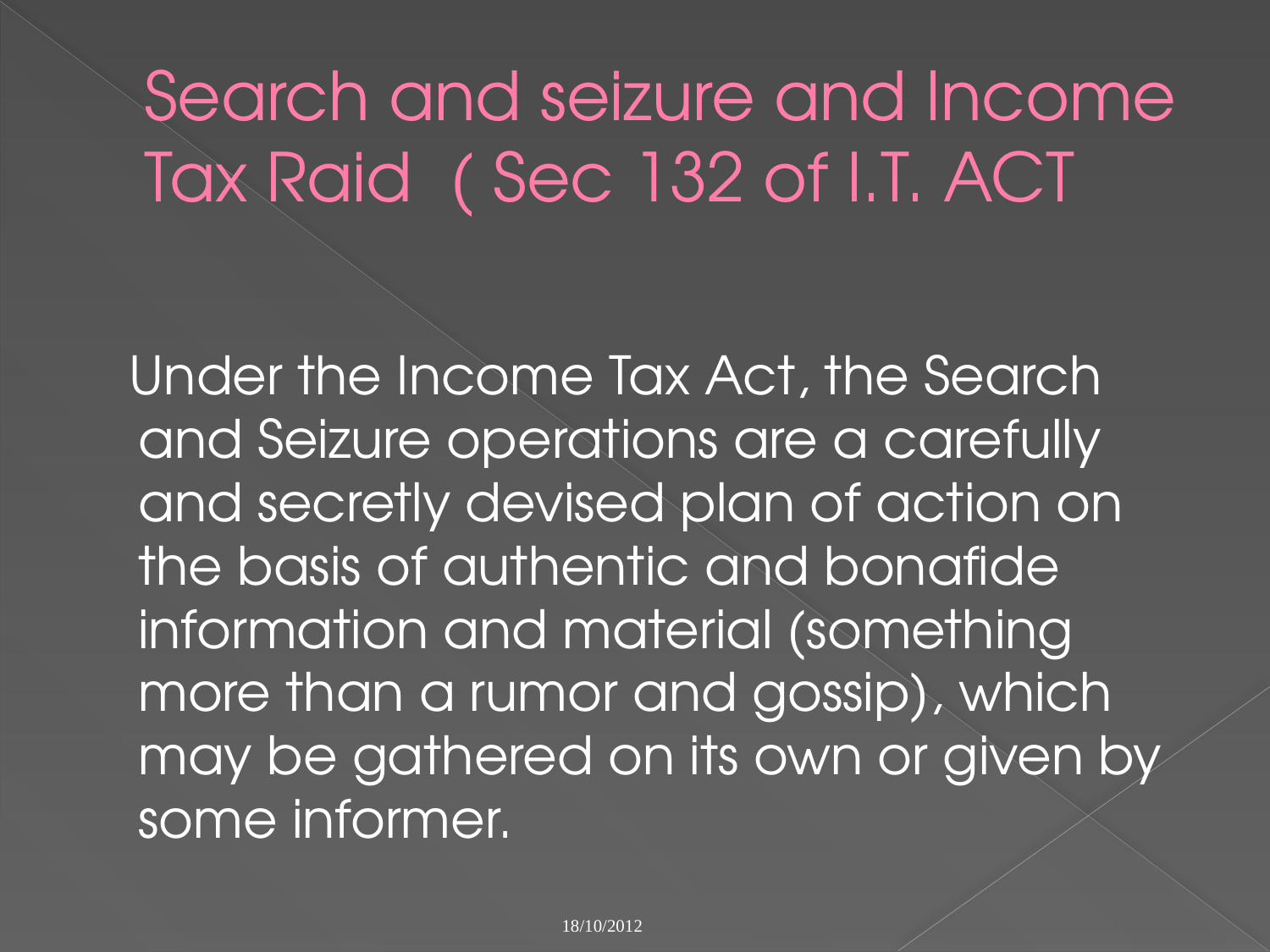

# Search and seizure and Income Tax Raid  ( Sec 132 of I.T. ACT

   Under the Income Tax Act, the Search and Seizure operations are a carefully and secretly devised plan of action on the basis of authentic and bonafide information and material (something more than a rumor and gossip), which may be gathered on its own or given by some informer.
18/10/2012